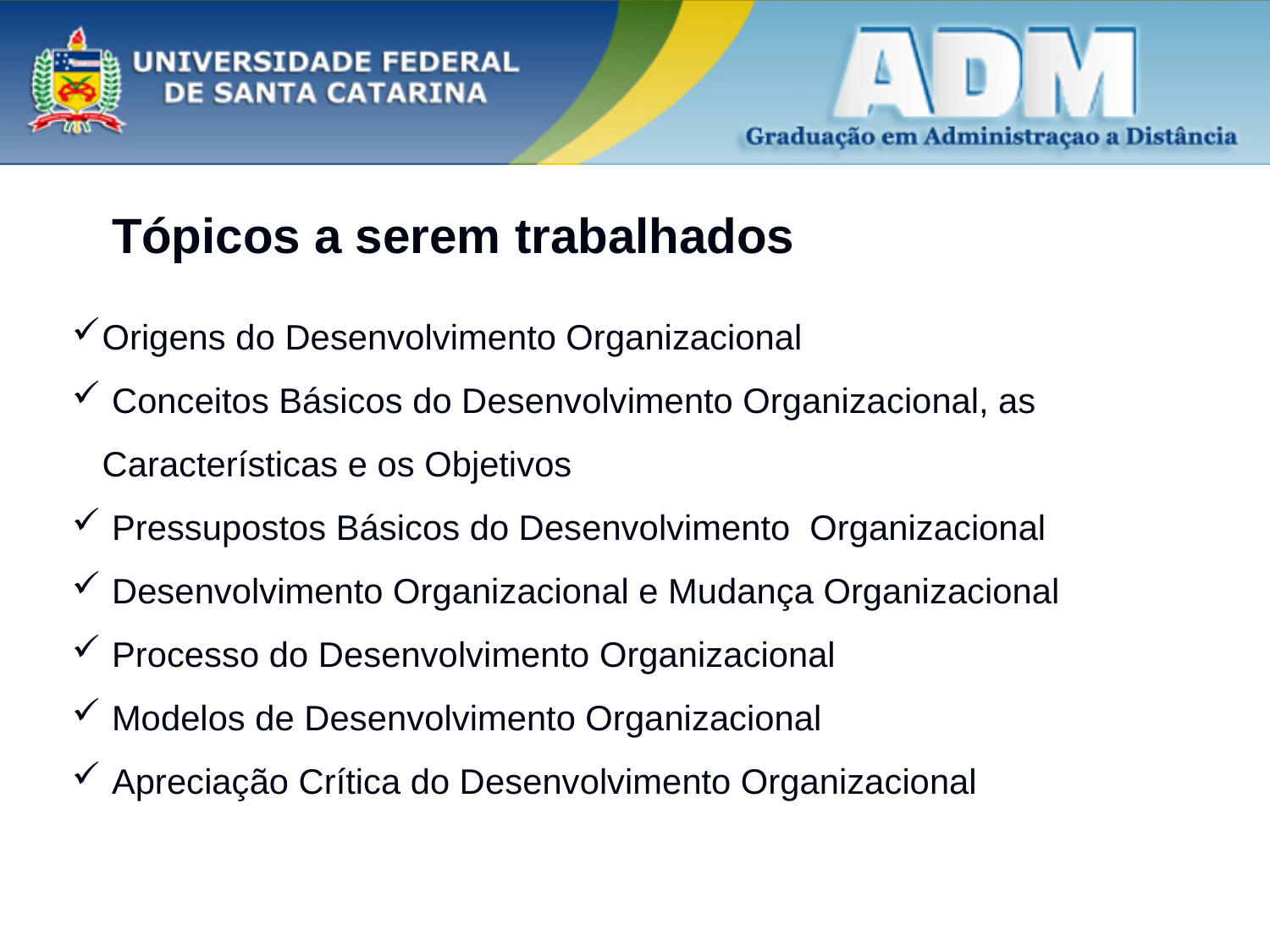

# Tópicos a serem trabalhados
Origens do Desenvolvimento Organizacional
 Conceitos Básicos do Desenvolvimento Organizacional, as Características e os Objetivos
 Pressupostos Básicos do Desenvolvimento  Organizacional
 Desenvolvimento Organizacional e Mudança Organizacional
 Processo do Desenvolvimento Organizacional
 Modelos de Desenvolvimento Organizacional
 Apreciação Crítica do Desenvolvimento Organizacional